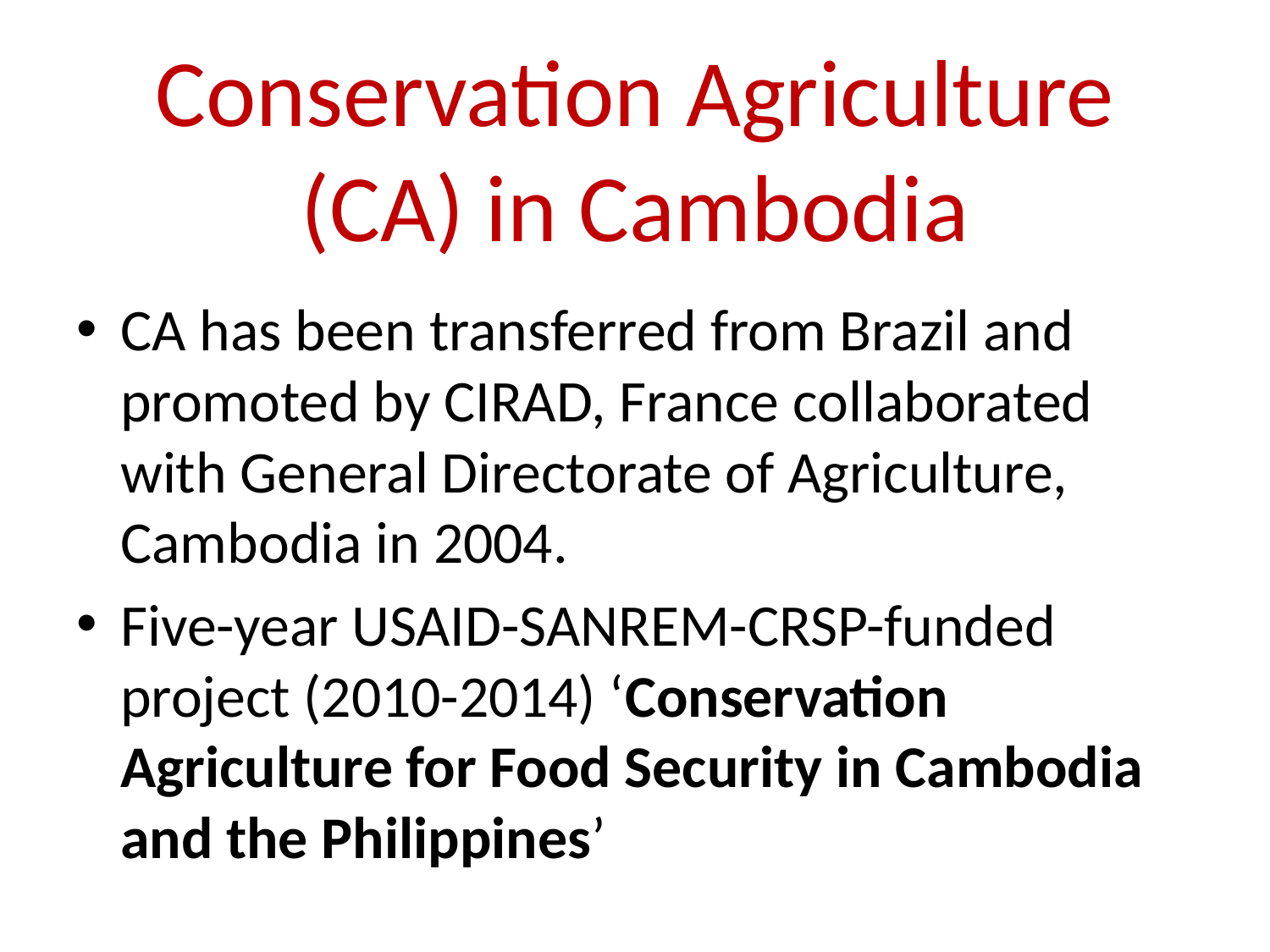

# Conservation Agriculture (CA) in Cambodia
CA has been transferred from Brazil and promoted by CIRAD, France collaborated with General Directorate of Agriculture, Cambodia in 2004.
Five-year USAID-SANREM-CRSP-funded project (2010-2014) ‘Conservation Agriculture for Food Security in Cambodia and the Philippines’